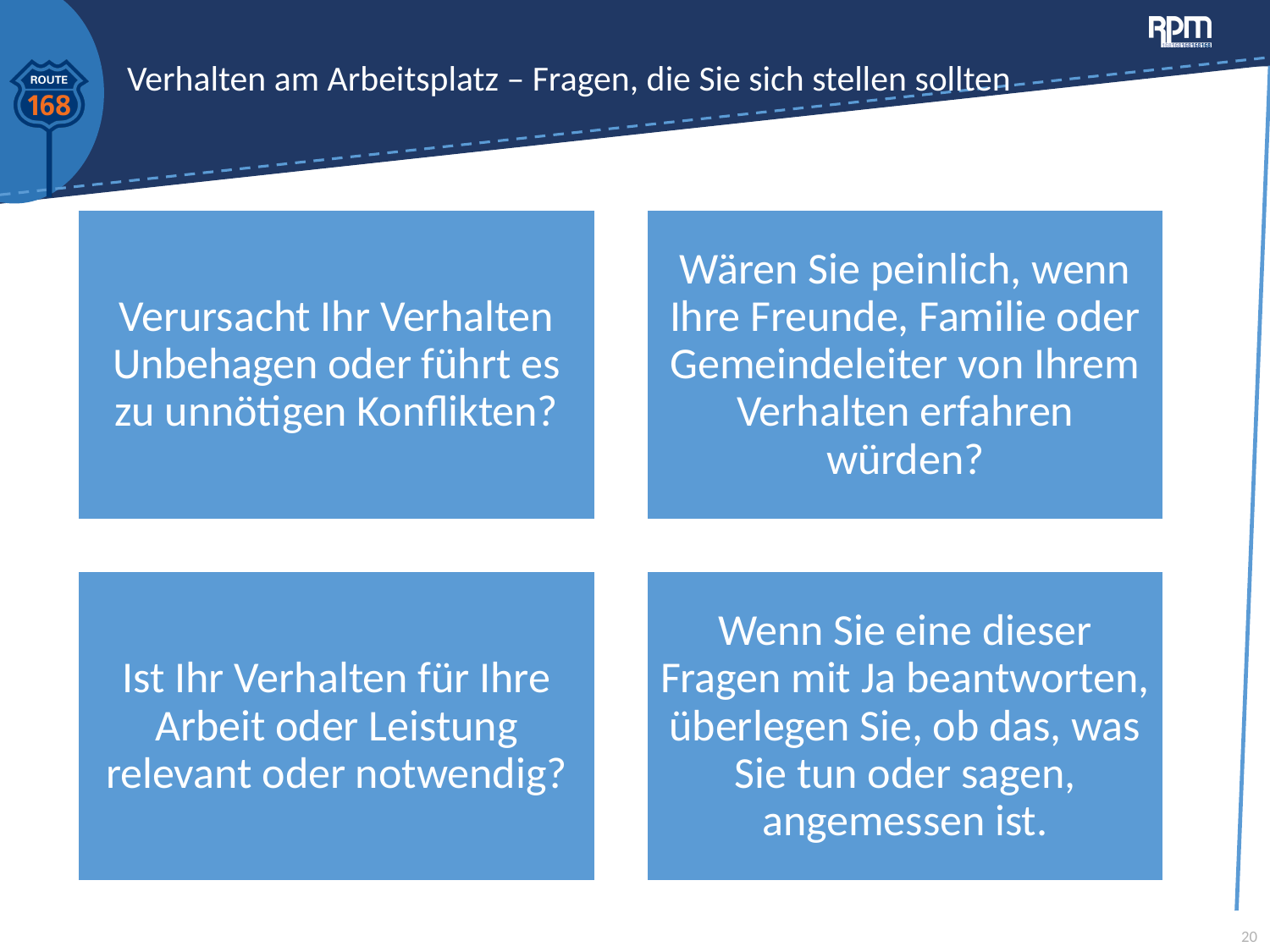

# Verhalten am Arbeitsplatz – Fragen, die Sie sich stellen sollten
Verursacht Ihr Verhalten Unbehagen oder führt es zu unnötigen Konflikten?
Wären Sie peinlich, wenn Ihre Freunde, Familie oder Gemeindeleiter von Ihrem Verhalten erfahren würden?
Ist Ihr Verhalten für Ihre Arbeit oder Leistung relevant oder notwendig?
Wenn Sie eine dieser Fragen mit Ja beantworten, überlegen Sie, ob das, was Sie tun oder sagen, angemessen ist.
20